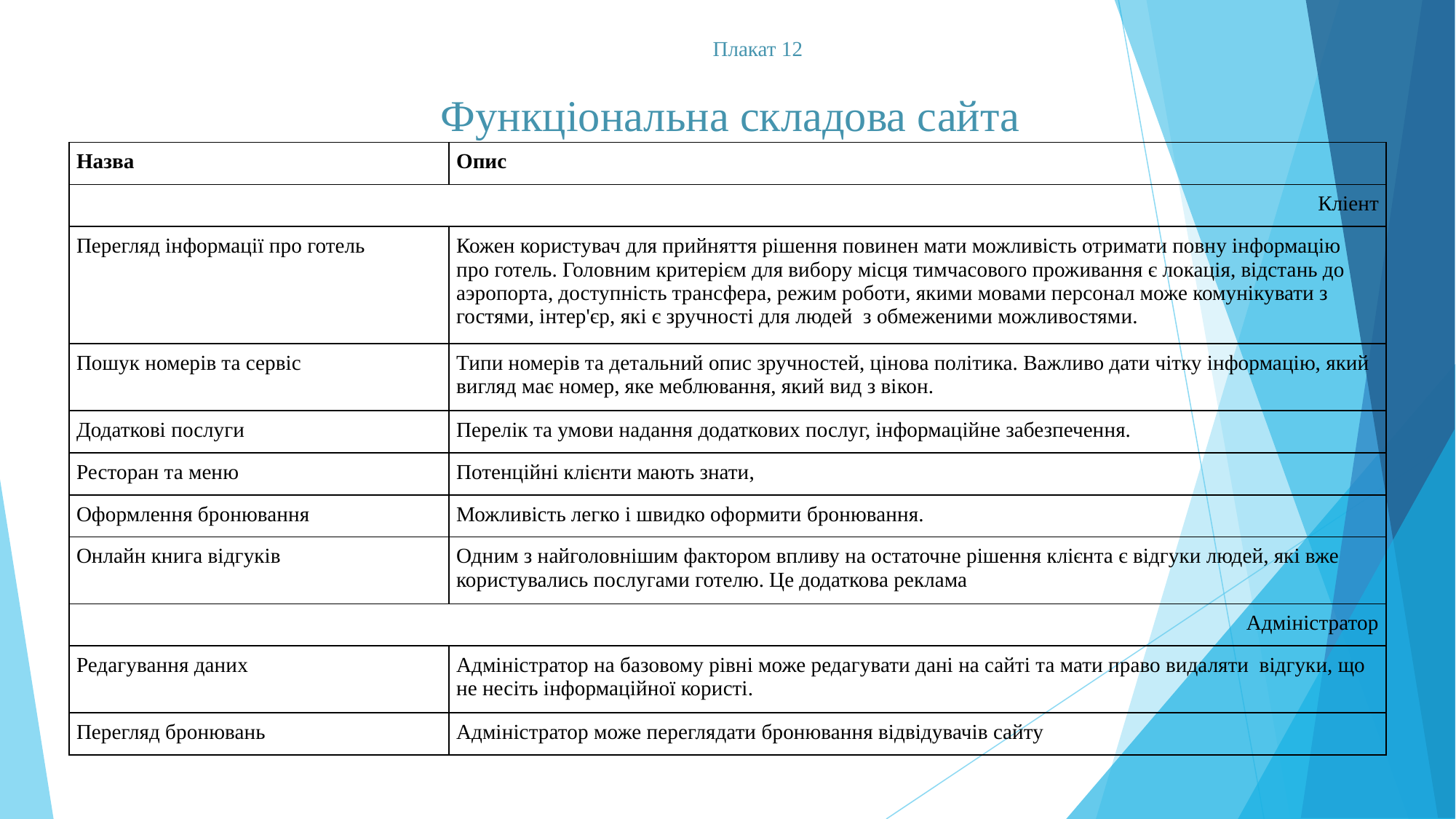

Плакат 12
Функціональна складова сайта

| Назва | Опис |
| --- | --- |
| Кліент |  |
| Перегляд інформації про готель | Кожен користувач для прийняття рішення повинен мати можливість отримати повну інформацію про готель. Головним критерієм для вибору місця тимчасового проживання є локація, відстань до аэропорта, доступність трансфера, режим роботи, якими мовами персонал може комунікувати з гостями, інтер'єр, які є зручності для людей з обмеженими можливостями. |
| Пошук номерів та сервіс | Типи номерів та детальний опис зручностей, цінова політика. Важливо дати чітку інформацію, який вигляд має номер, яке меблювання, який вид з вікон. |
| Додаткові послуги | Перелік та умови надання додаткових послуг, інформаційне забезпечення. |
| Ресторан та меню | Потенційні клієнти мають знати, |
| Оформлення бронювання | Можливість легко і швидко оформити бронювання. |
| Онлайн книга відгуків | Одним з найголовнішим фактором впливу на остаточне рішення клієнта є відгуки людей, які вже користувались послугами готелю. Це додаткова реклама |
| Адміністратор |  |
| Редагування даних | Адміністратор на базовому рівні може редагувати дані на сайті та мати право видаляти відгуки, що не несіть інформаційної користі. |
| Перегляд бронювань | Адміністратор може переглядати бронювання відвідувачів сайту |